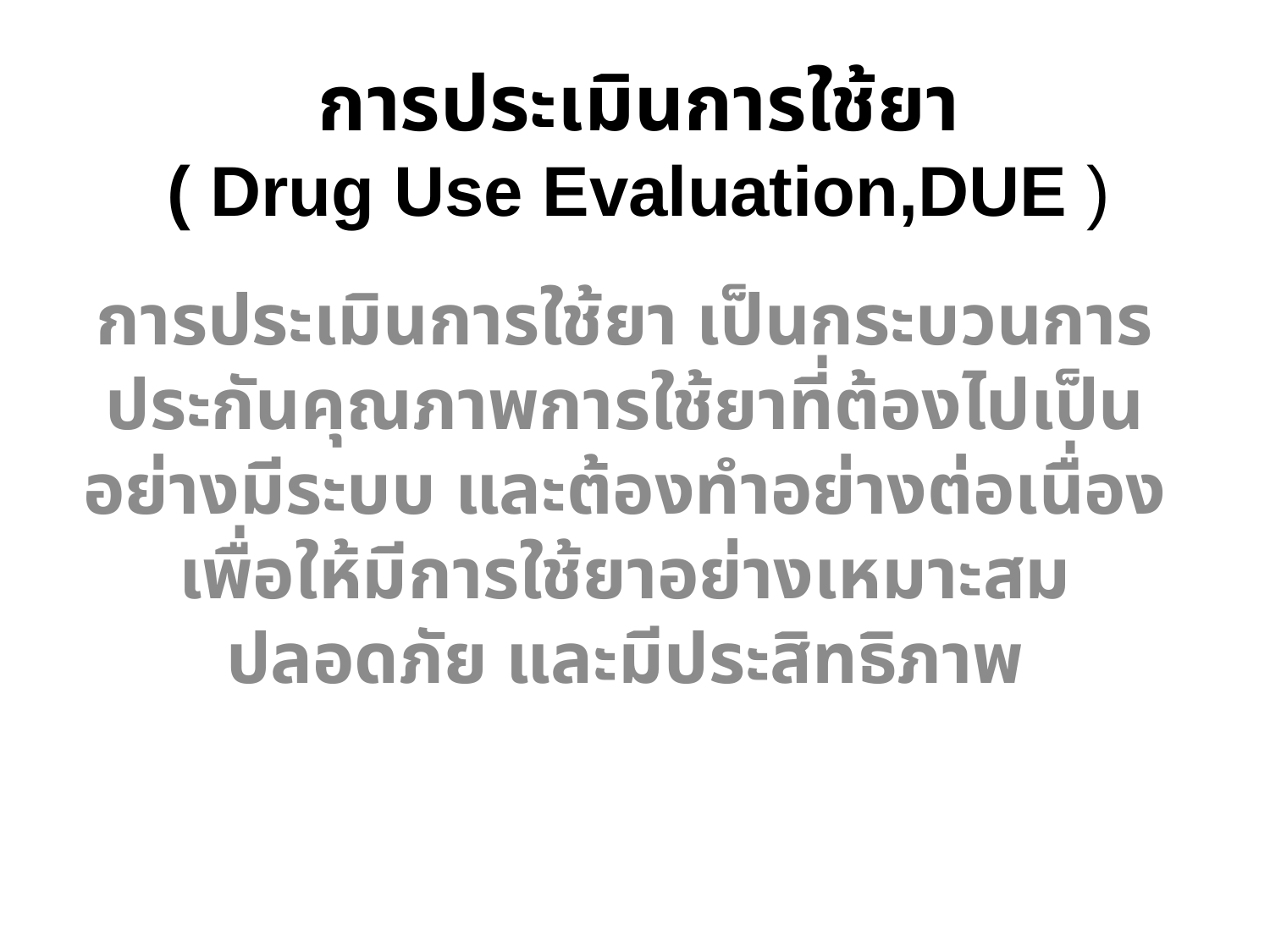

# การประเมินการใช้ยา ( Drug Use Evaluation,DUE )
การประเมินการใช้ยา เป็นกระบวนการประกันคุณภาพการใช้ยาที่ต้องไปเป็นอย่างมีระบบ และต้องทำอย่างต่อเนื่องเพื่อให้มีการใช้ยาอย่างเหมาะสม ปลอดภัย และมีประสิทธิภาพ